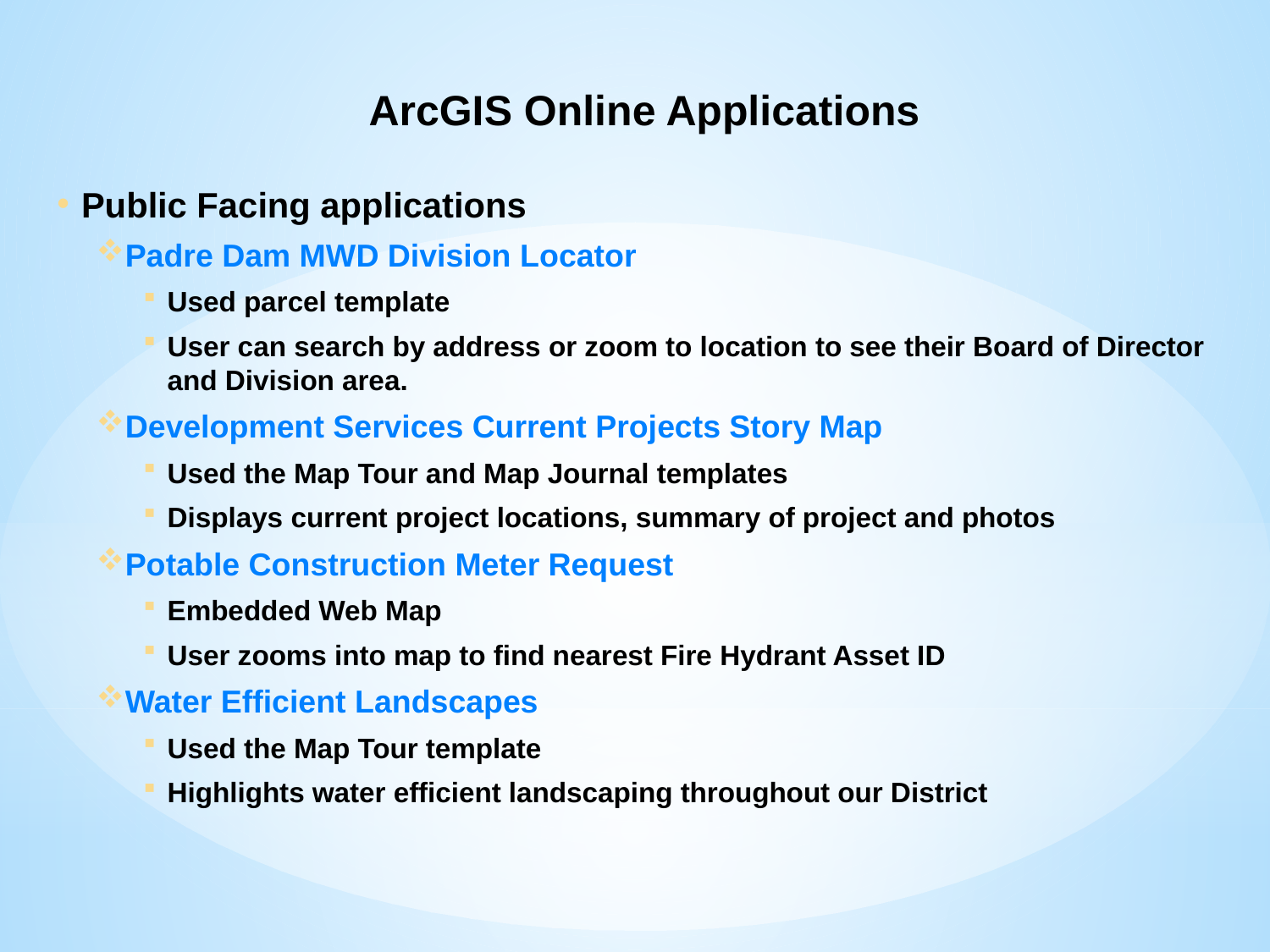

ArcGIS Online Applications
Public Facing applications
Padre Dam MWD Division Locator
Used parcel template
User can search by address or zoom to location to see their Board of Director and Division area.
Development Services Current Projects Story Map
Used the Map Tour and Map Journal templates
Displays current project locations, summary of project and photos
Potable Construction Meter Request
Embedded Web Map
User zooms into map to find nearest Fire Hydrant Asset ID
Water Efficient Landscapes
Used the Map Tour template
Highlights water efficient landscaping throughout our District